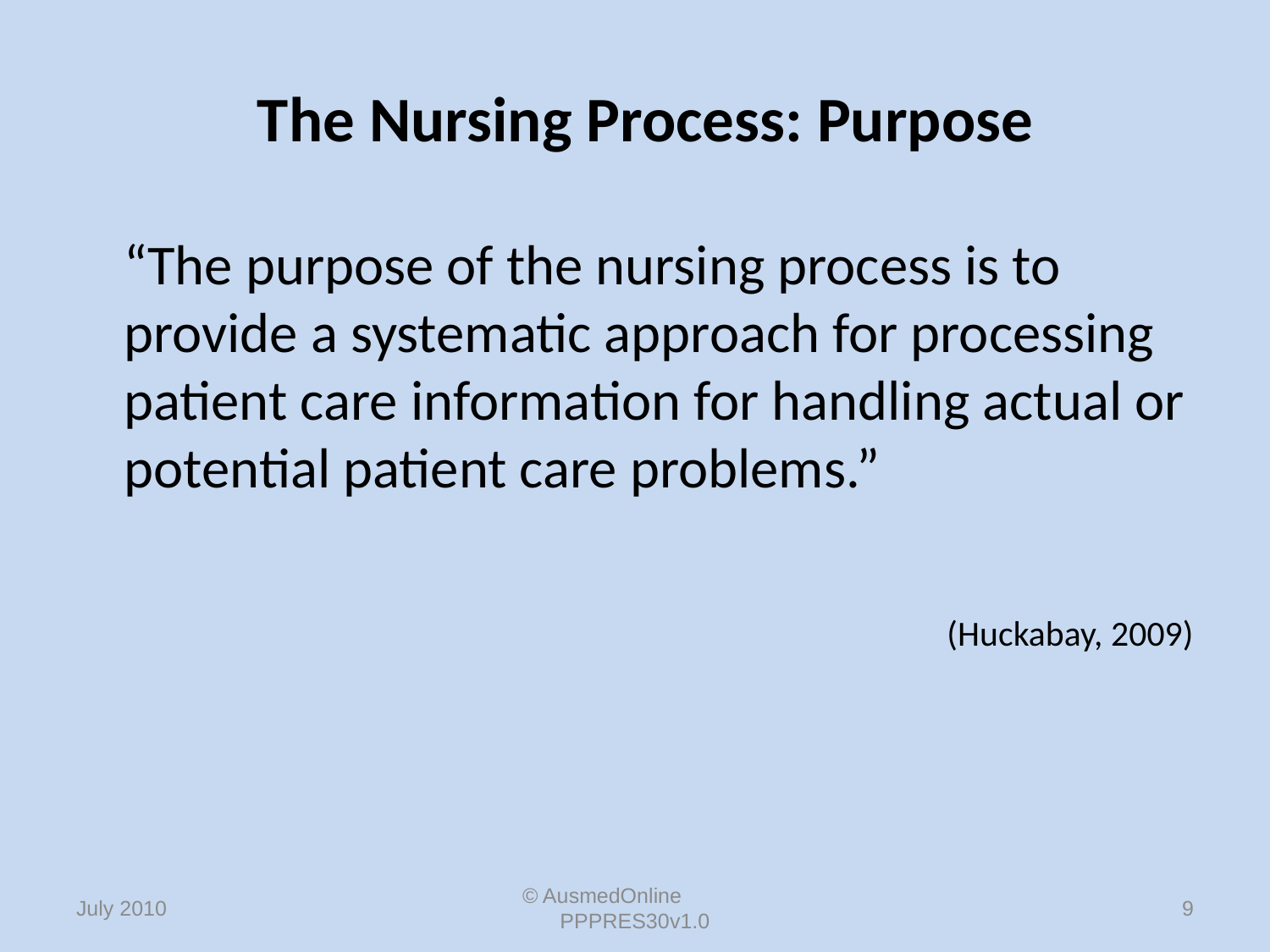

# The Nursing Process: Purpose
“The purpose of the nursing process is to provide a systematic approach for processing patient care information for handling actual or potential patient care problems.”

					   		(Huckabay, 2009)

© AusmedOnline            PPPRES30v1.0
9
July 2010